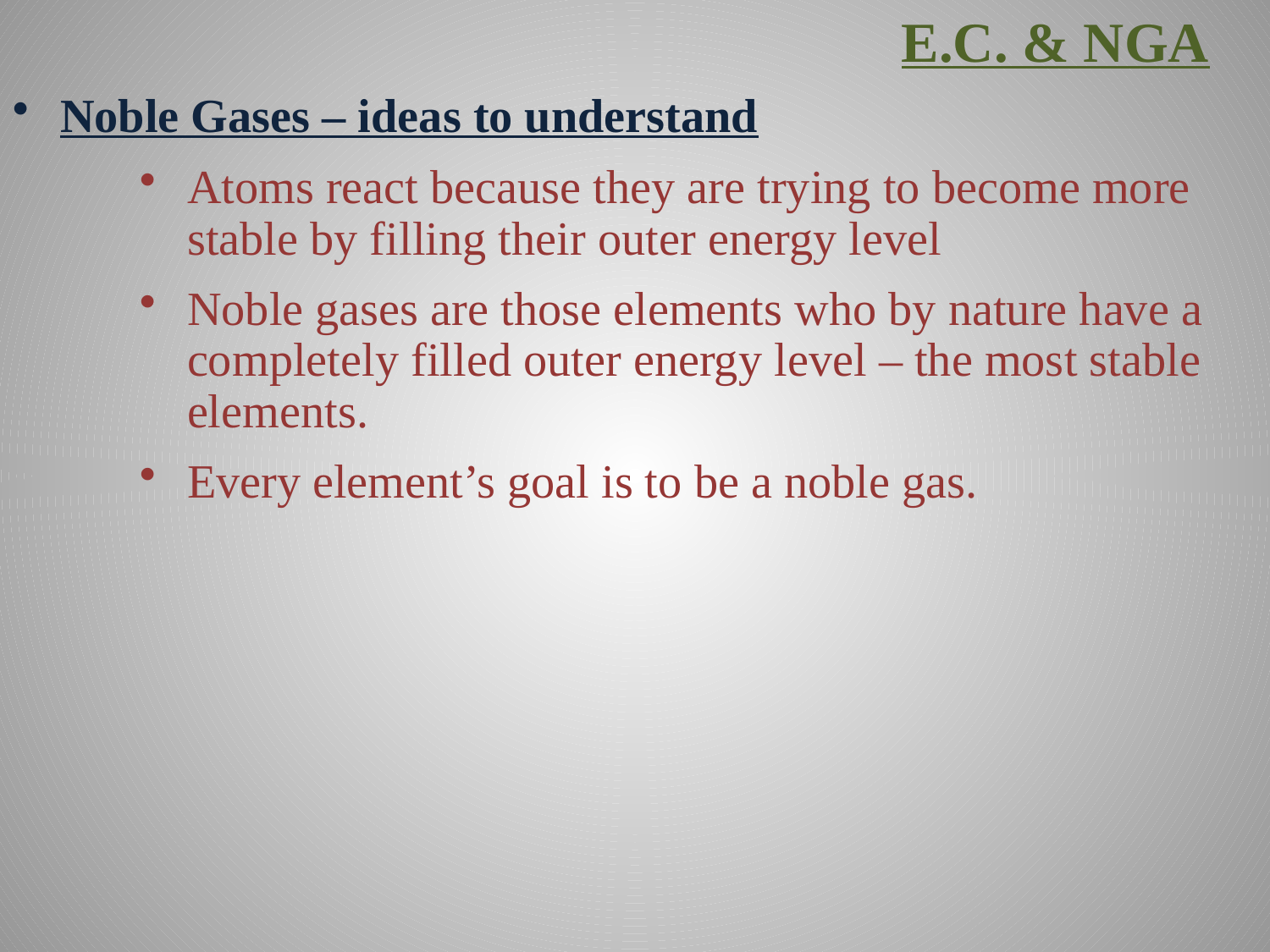

E.C. & NGA
Noble Gases – ideas to understand
Atoms react because they are trying to become more stable by filling their outer energy level
Noble gases are those elements who by nature have a completely filled outer energy level – the most stable elements.
Every element’s goal is to be a noble gas.